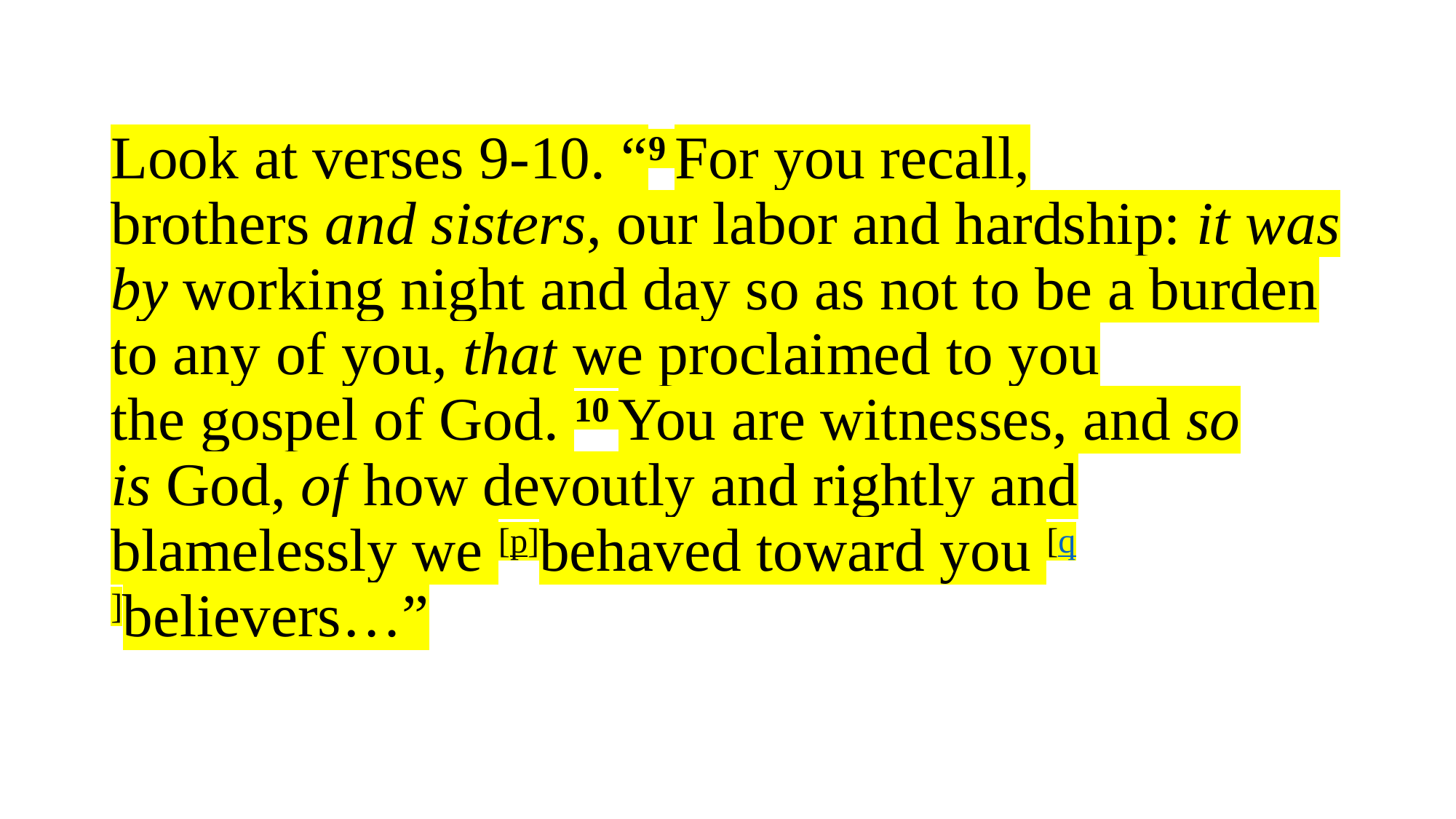

# Look at verses 9-10. “9 For you recall, brothers and sisters, our labor and hardship: it was by working night and day so as not to be a burden to any of you, that we proclaimed to you the gospel of God. 10 You are witnesses, and so is God, of how devoutly and rightly and blamelessly we [p]behaved toward you [q]believers…”